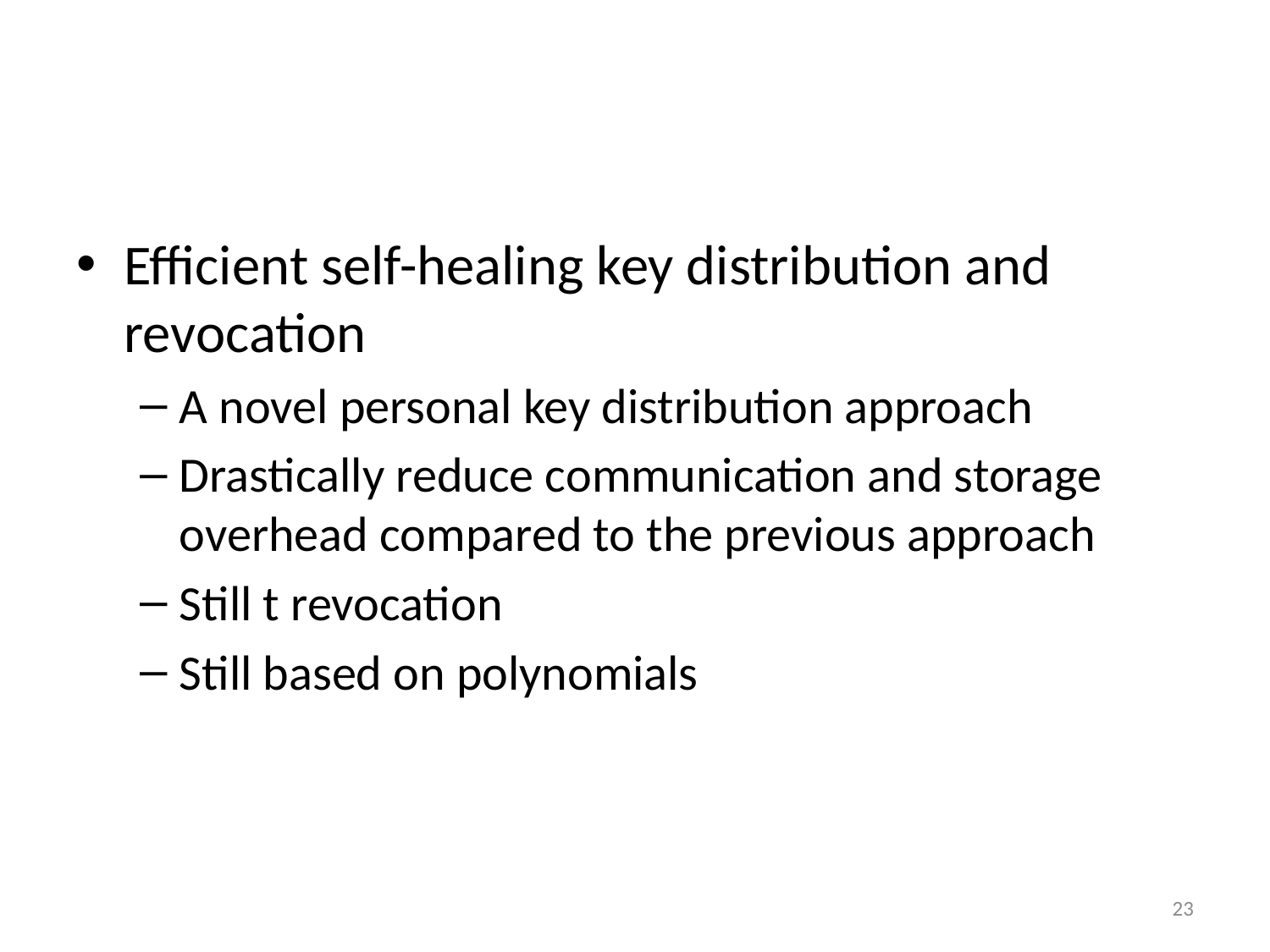

#
Efficient self-healing key distribution and revocation
A novel personal key distribution approach
Drastically reduce communication and storage overhead compared to the previous approach
Still t revocation
Still based on polynomials
23